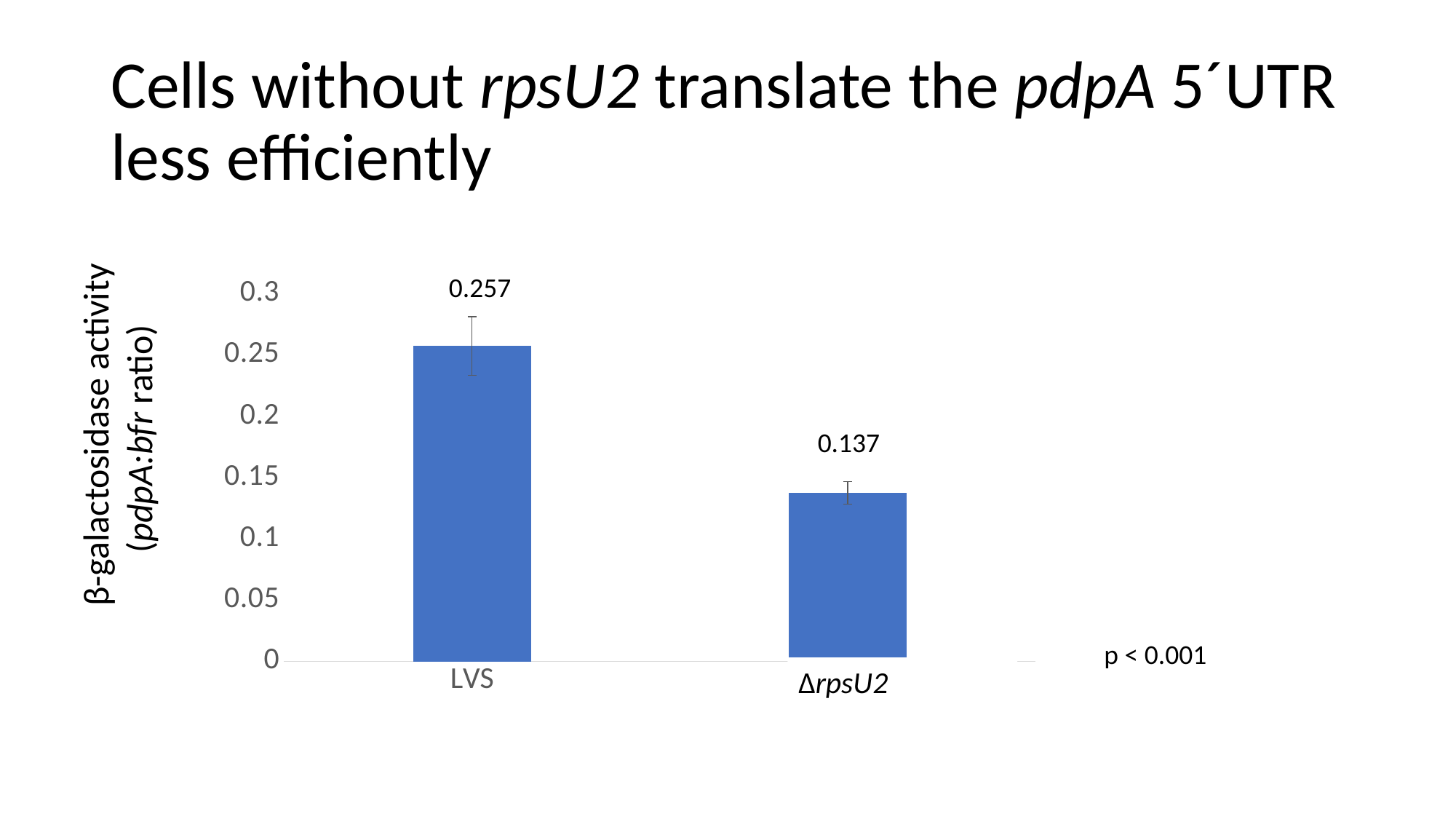

# Cells without rpsU2 translate the pdpA 5´UTR less efficiently
0.257

### Chart

| Category | pdpA:Bfr Ratio |
|---|---|
| LVS | 0.25733141677471666 |
| ΔrpsU2 | 0.13746396872894406 |
 β-galactosidase activity (pdpA:bfr ratio)
0.137
p < 0.001
ΔrpsU2